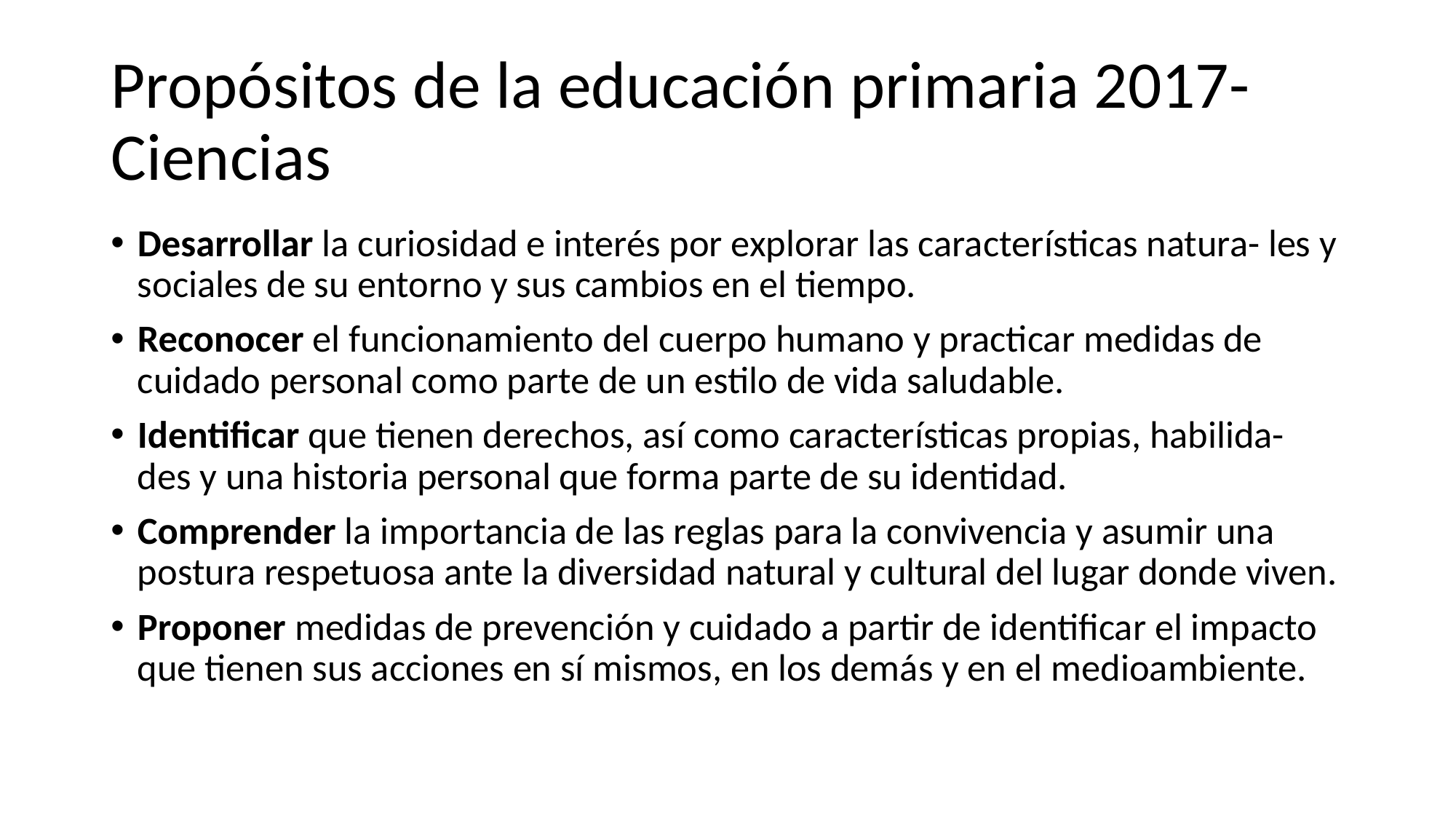

# Propósitos de la educación primaria 2017- Ciencias
Desarrollar la curiosidad e interés por explorar las características natura- les y sociales de su entorno y sus cambios en el tiempo.
Reconocer el funcionamiento del cuerpo humano y practicar medidas de cuidado personal como parte de un estilo de vida saludable.
Identificar que tienen derechos, así como características propias, habilida- des y una historia personal que forma parte de su identidad.
Comprender la importancia de las reglas para la convivencia y asumir una postura respetuosa ante la diversidad natural y cultural del lugar donde viven.
Proponer medidas de prevención y cuidado a partir de identificar el impacto que tienen sus acciones en sí mismos, en los demás y en el medioambiente.